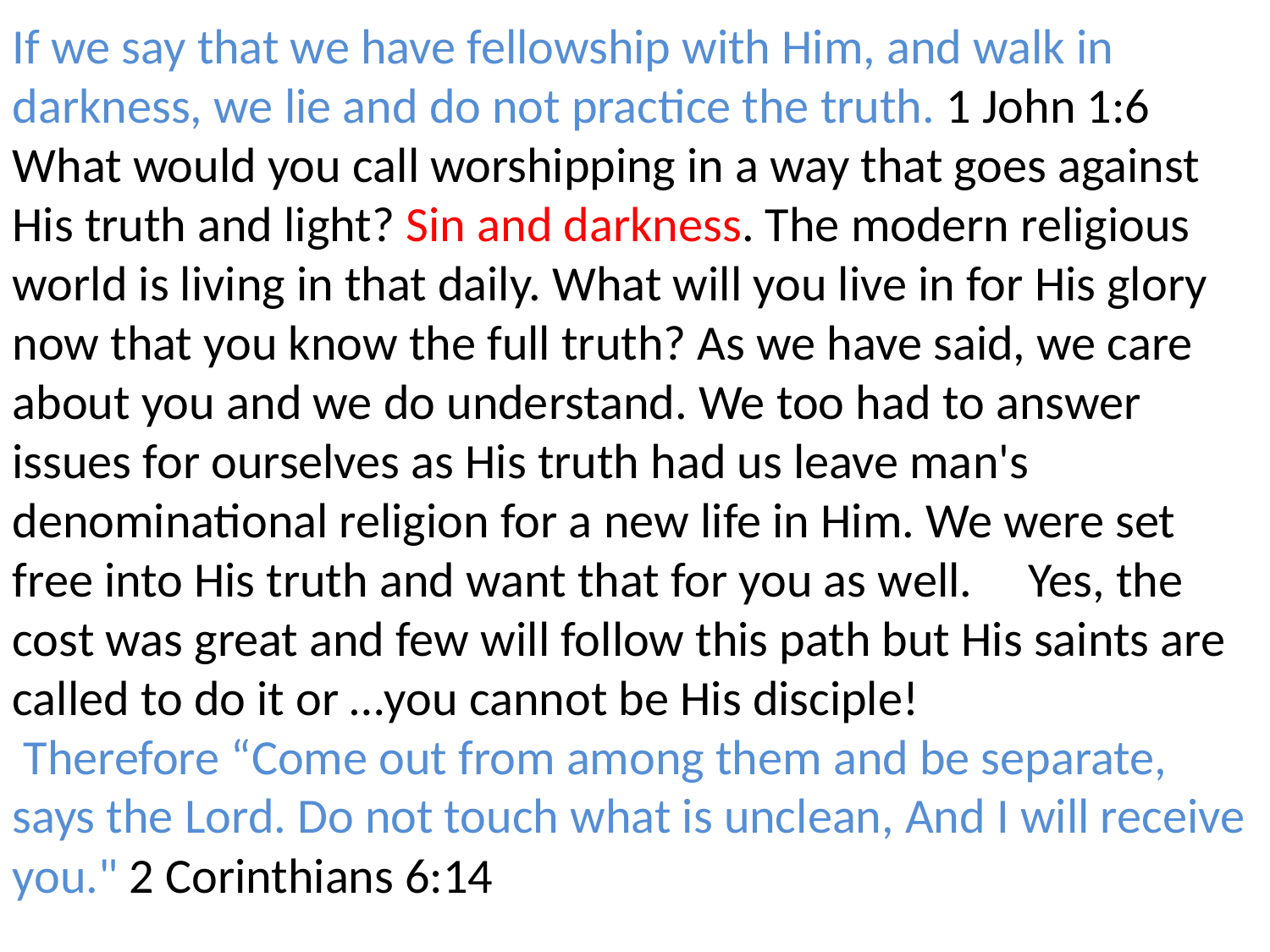

If we say that we have fellowship with Him, and walk in darkness, we lie and do not practice the truth. 1 John 1:6
What would you call worshipping in a way that goes against His truth and light? Sin and darkness. The modern religious world is living in that daily. What will you live in for His glory now that you know the full truth? As we have said, we care about you and we do understand. We too had to answer issues for ourselves as His truth had us leave man's denominational religion for a new life in Him. We were set free into His truth and want that for you as well.     Yes, the cost was great and few will follow this path but His saints are called to do it or …you cannot be His disciple!
 Therefore “Come out from among them and be separate, says the Lord. Do not touch what is unclean, And I will receive you." 2 Corinthians 6:14